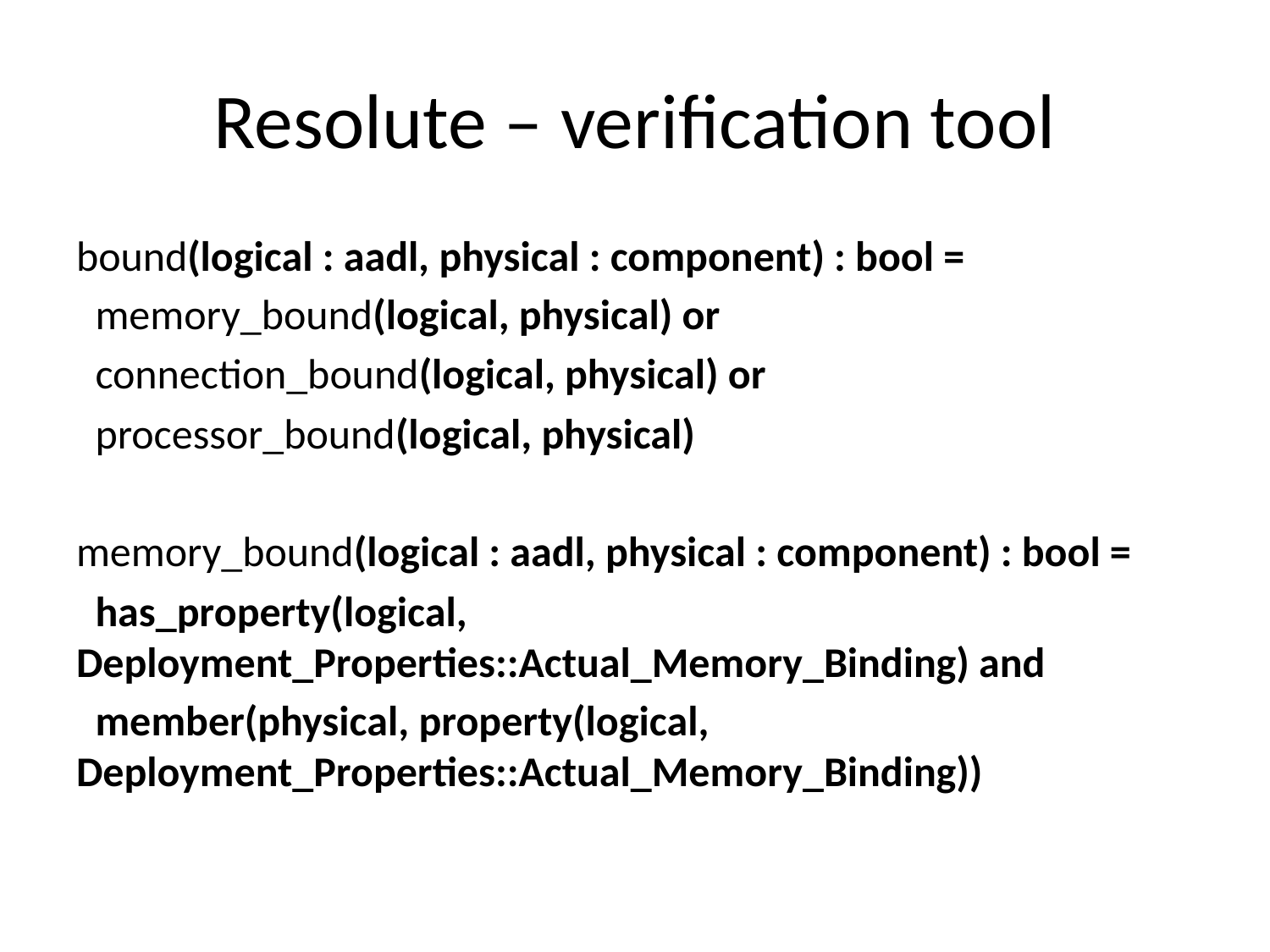

# Resolute – verification tool
bound(logical : aadl, physical : component) : bool =
  memory_bound(logical, physical) or
  connection_bound(logical, physical) or
  processor_bound(logical, physical)

memory_bound(logical : aadl, physical : component) : bool =
  has_property(logical, Deployment_Properties::Actual_Memory_Binding) and
  member(physical, property(logical, Deployment_Properties::Actual_Memory_Binding))